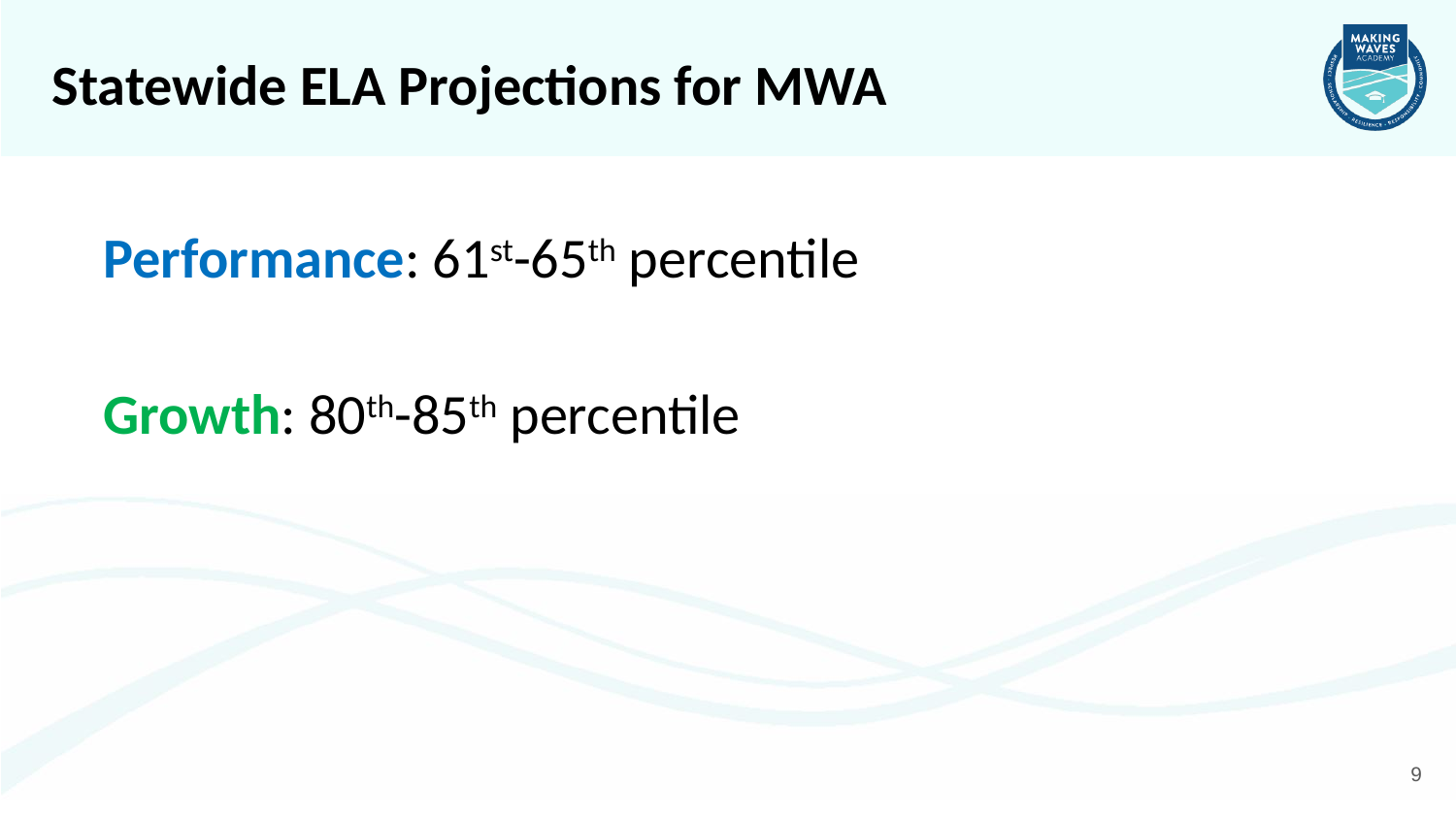

# Statewide ELA Projections for MWA
    Performance: 61st-65th percentile

    Growth: 80th-85th percentile

9